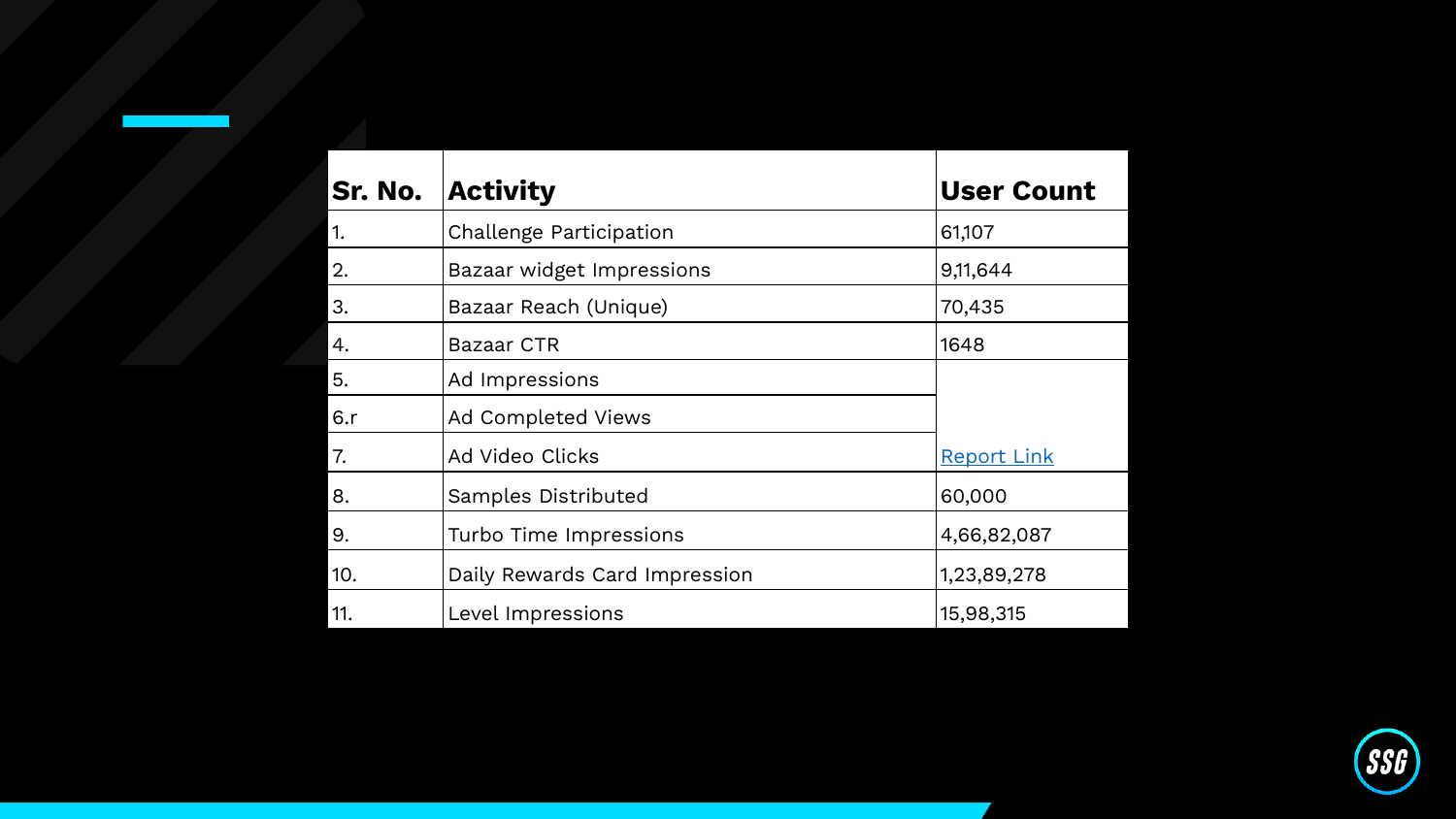

| Sr. No. | Activity | User Count |
| --- | --- | --- |
| 1. | Challenge Participation | 61,107 |
| 2. | Bazaar widget Impressions | 9,11,644 |
| 3. | Bazaar Reach (Unique) | 70,435 |
| 4. | Bazaar CTR | 1648 |
| 5. | Ad Impressions | Report Link |
| 6.r | Ad Completed Views |  |
| 7. | Ad Video Clicks |  |
| 8. | Samples Distributed | 60,000 |
| 9. | Turbo Time Impressions | 4,66,82,087 |
| 10. | Daily Rewards Card Impression | 1,23,89,278 |
| 11. | Level Impressions | 15,98,315 |